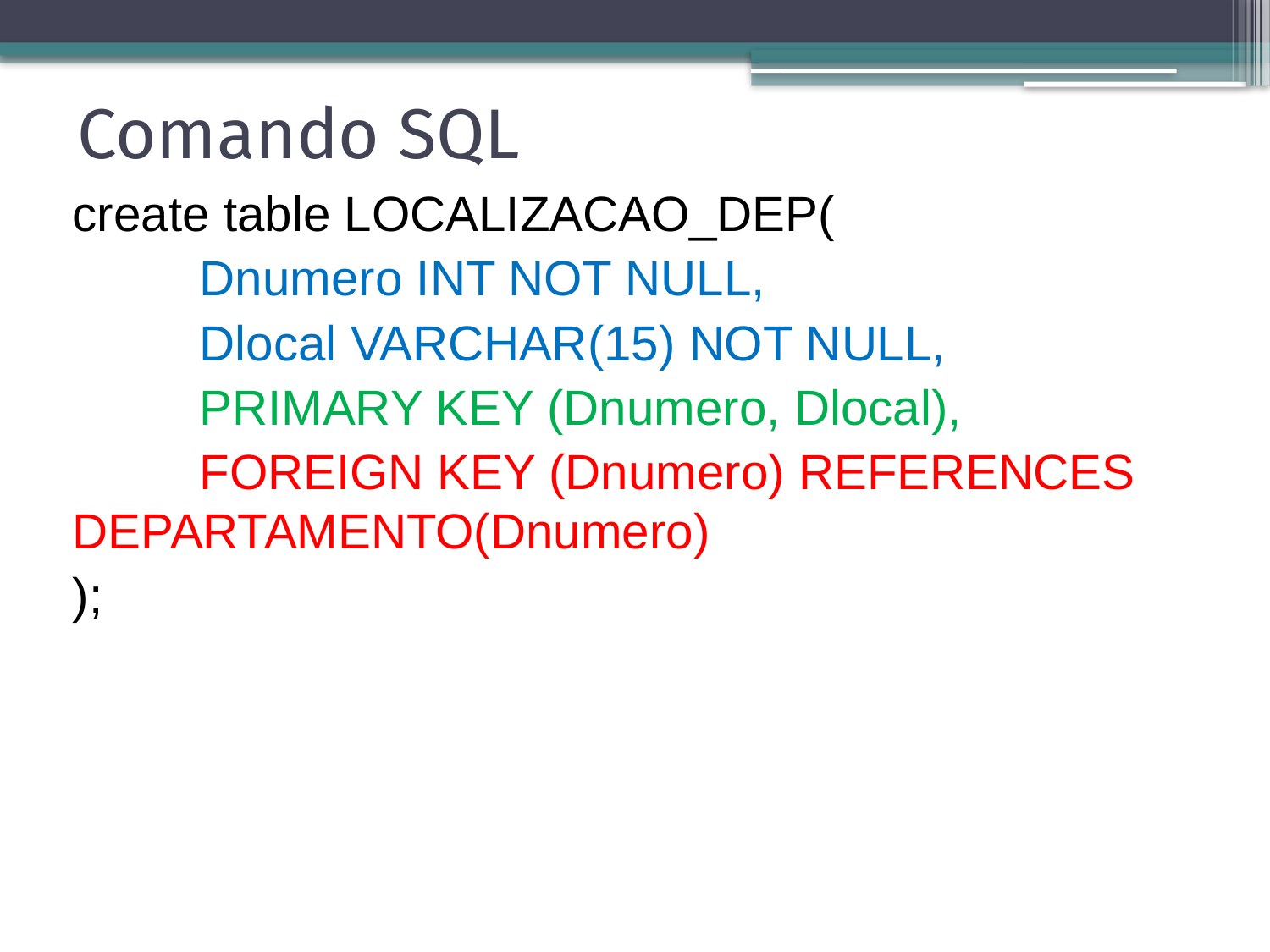

# Comando SQL
create table LOCALIZACAO_DEP(
	Dnumero INT NOT NULL,
	Dlocal VARCHAR(15) NOT NULL,
	PRIMARY KEY (Dnumero, Dlocal),
	FOREIGN KEY (Dnumero) REFERENCES DEPARTAMENTO(Dnumero)
);